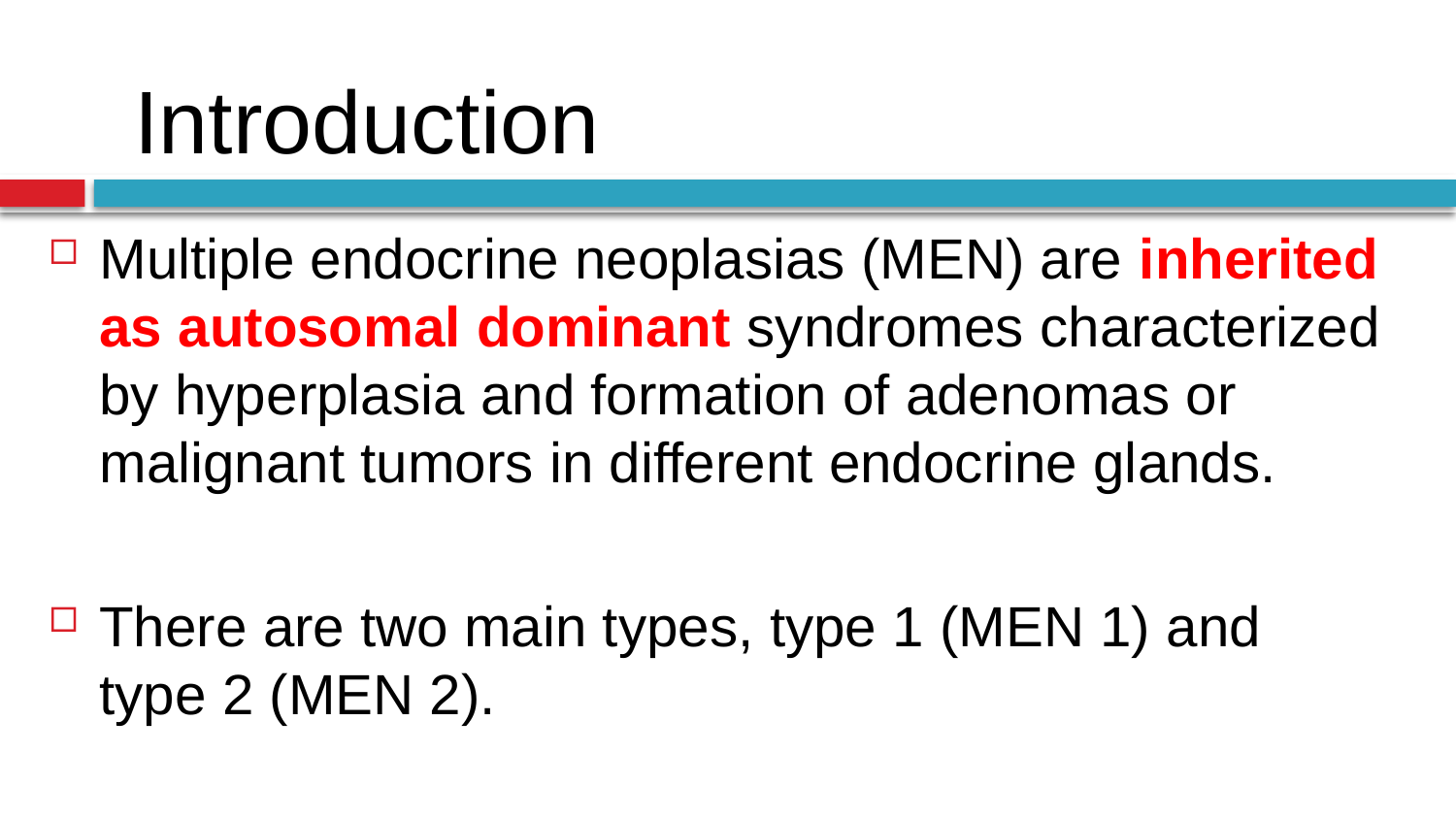

# Introduction
Multiple endocrine neoplasias (MEN) are inherited as autosomal dominant syndromes characterized by hyperplasia and formation of adenomas or malignant tumors in different endocrine glands.

There are two main types, type 1 (MEN 1) and type 2 (MEN 2).